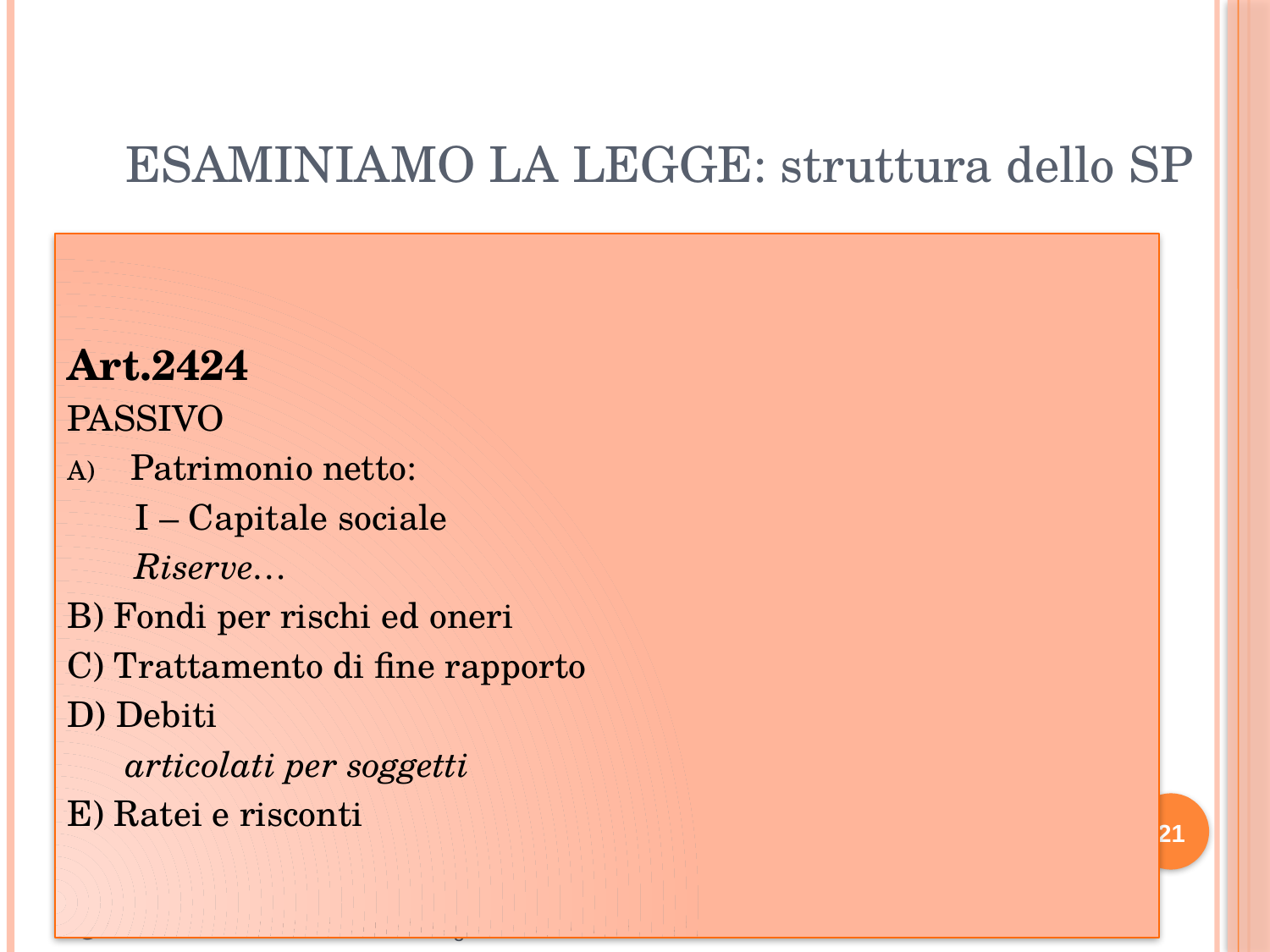

ESAMINIAMO LA LEGGE: struttura dello SP
Art.2424
PASSIVO
Patrimonio netto:
       I – Capitale sociale
       Riserve…
B) Fondi per rischi ed oneri
C) Trattamento di fine rapporto
D) Debiti
      articolati per soggetti
E) Ratei e risconti
21